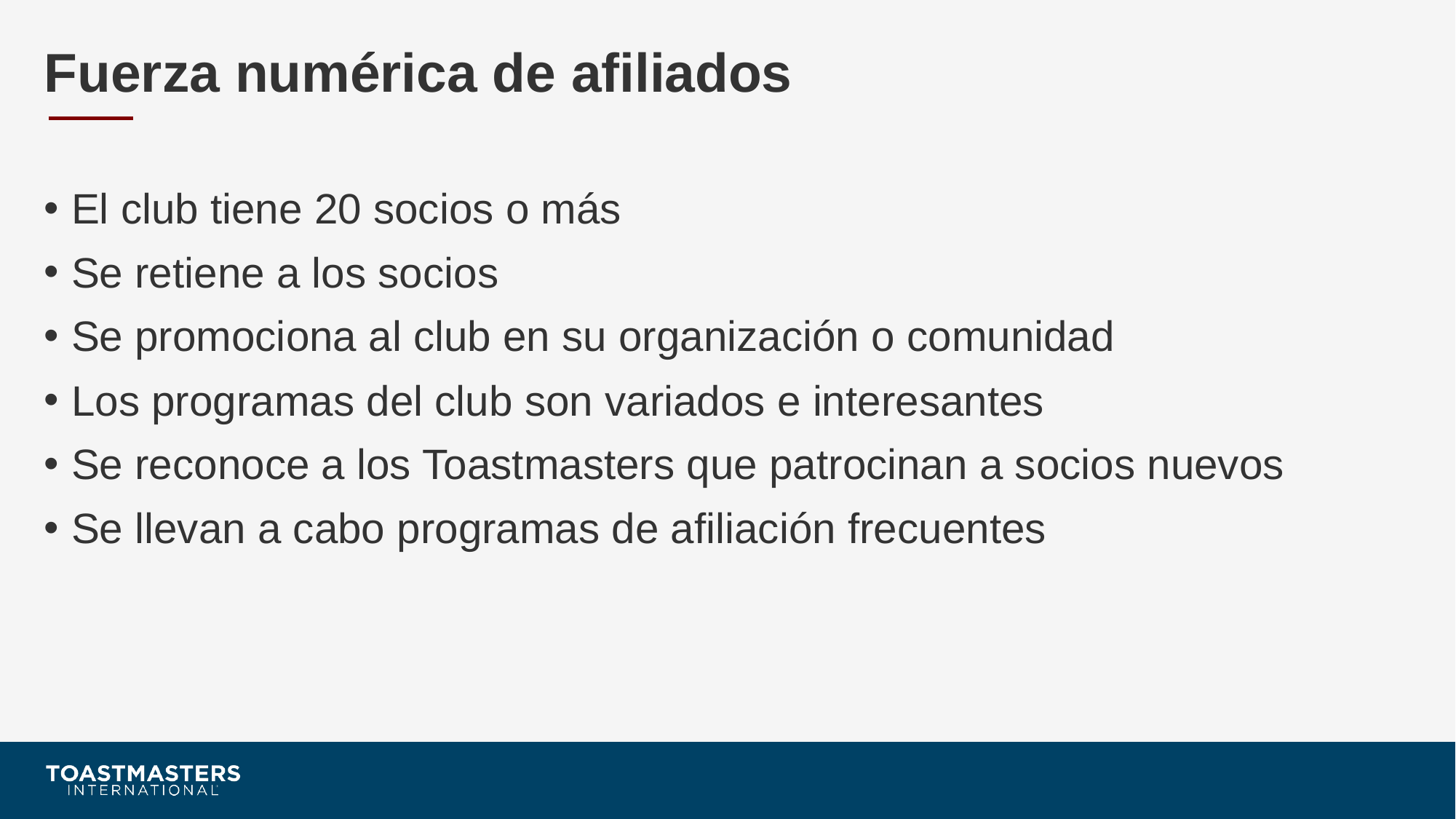

# Fuerza numérica de afiliados
El club tiene 20 socios o más
Se retiene a los socios
Se promociona al club en su organización o comunidad
Los programas del club son variados e interesantes
Se reconoce a los Toastmasters que patrocinan a socios nuevos
Se llevan a cabo programas de afiliación frecuentes